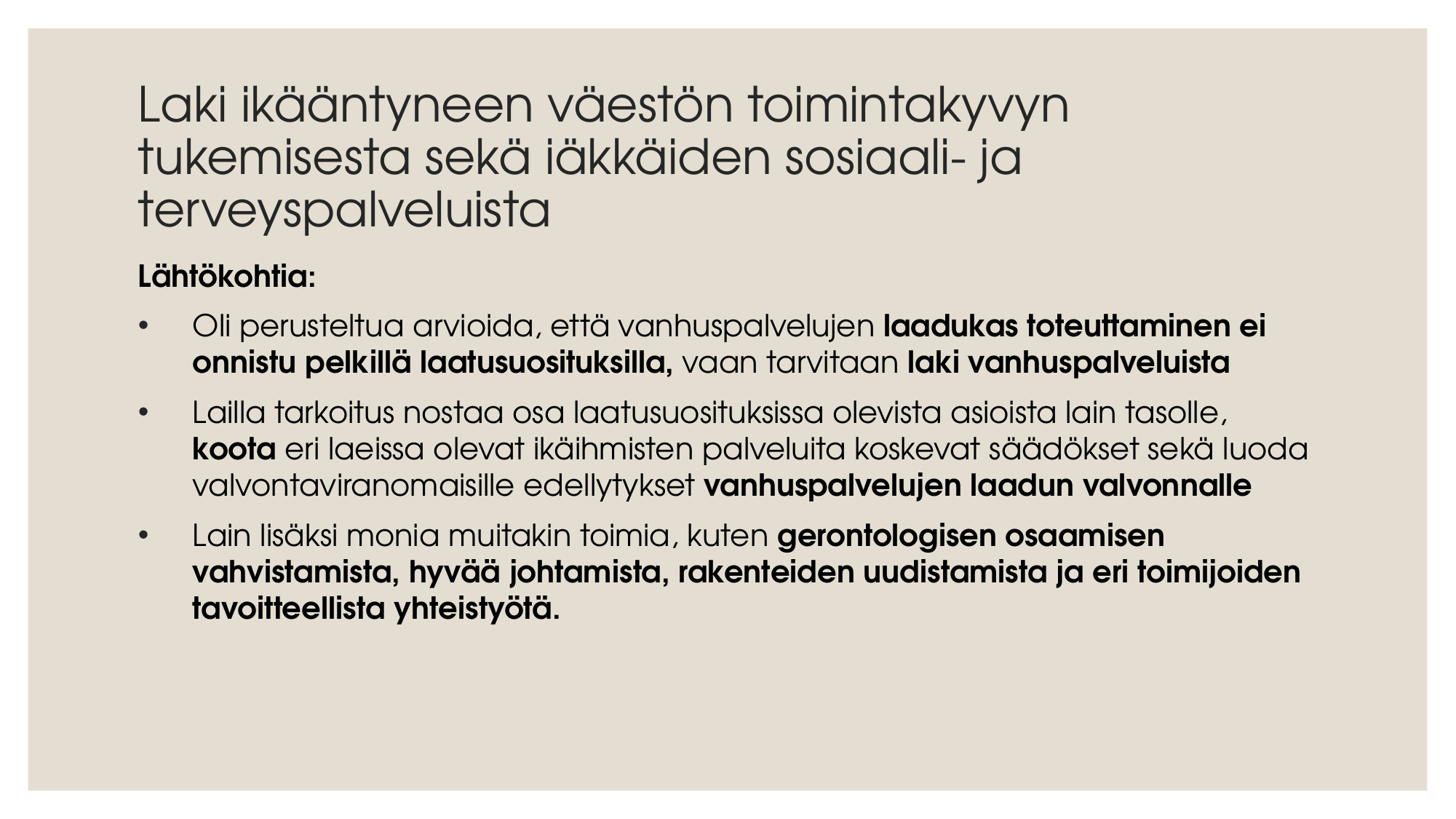

# Laki ikääntyneen väestön toimintakyvyn tukemisesta sekä iäkkäiden sosiaali- ja terveyspalveluista
Lähtökohtia:
Oli perusteltua arvioida, että vanhuspalvelujen laadukas toteuttaminen ei onnistu pelkillä laatusuosituksilla, vaan tarvitaan laki vanhuspalveluista
Lailla tarkoitus nostaa osa laatusuosituksissa olevista asioista lain tasolle, koota eri laeissa olevat ikäihmisten palveluita koskevat säädökset sekä luoda valvontaviranomaisille edellytykset vanhuspalvelujen laadun valvonnalle
Lain lisäksi monia muitakin toimia, kuten gerontologisen osaamisen vahvistamista, hyvää johtamista, rakenteiden uudistamista ja eri toimijoiden tavoitteellista yhteistyötä.